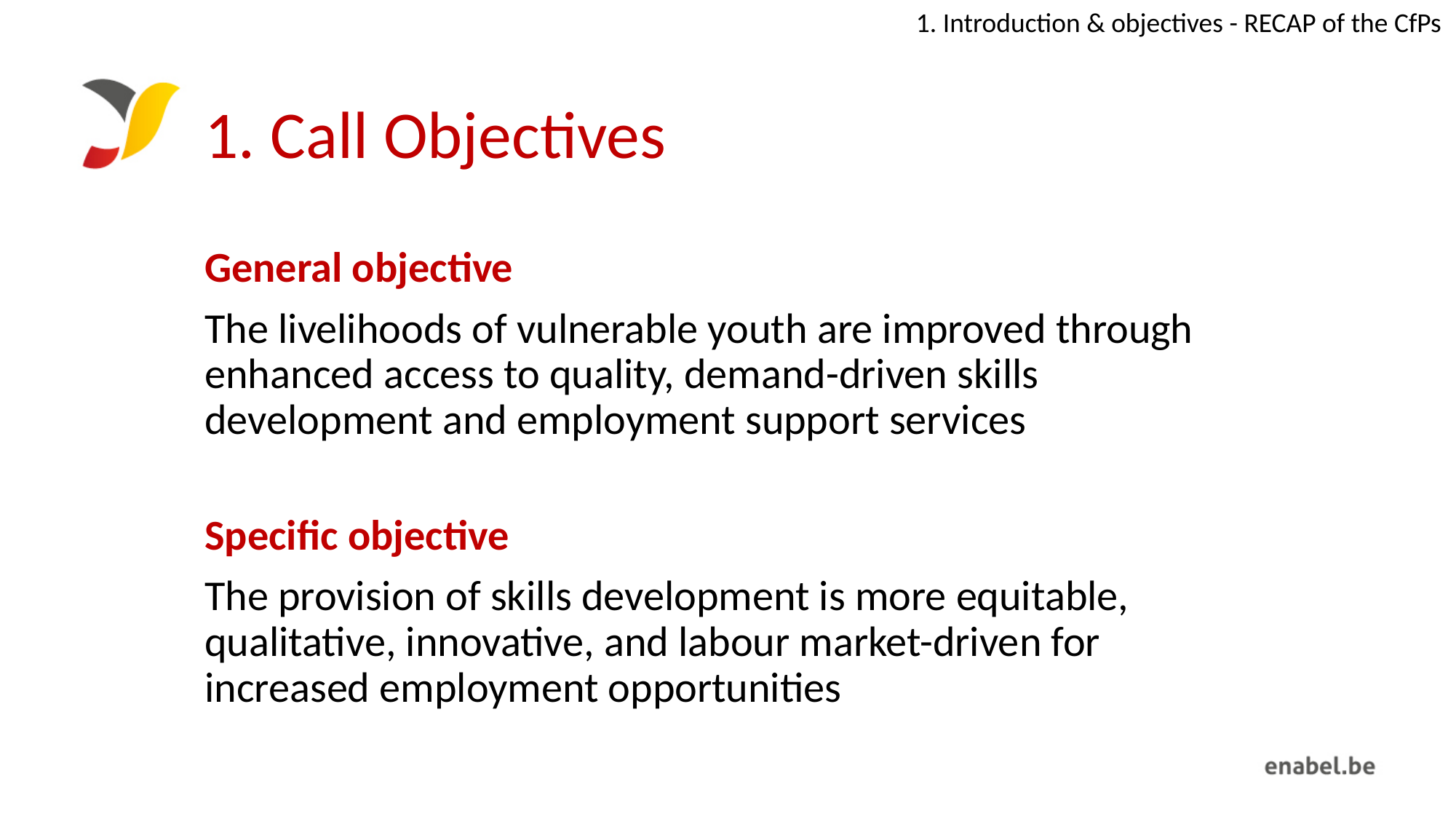

1. Introduction & objectives - RECAP of the CfPs
# 1. Call Objectives
General objective
The livelihoods of vulnerable youth are improved through enhanced access to quality, demand-driven skills development and employment support services

Specific objective
The provision of skills development is more equitable, qualitative, innovative, and labour market-driven for increased employment opportunities